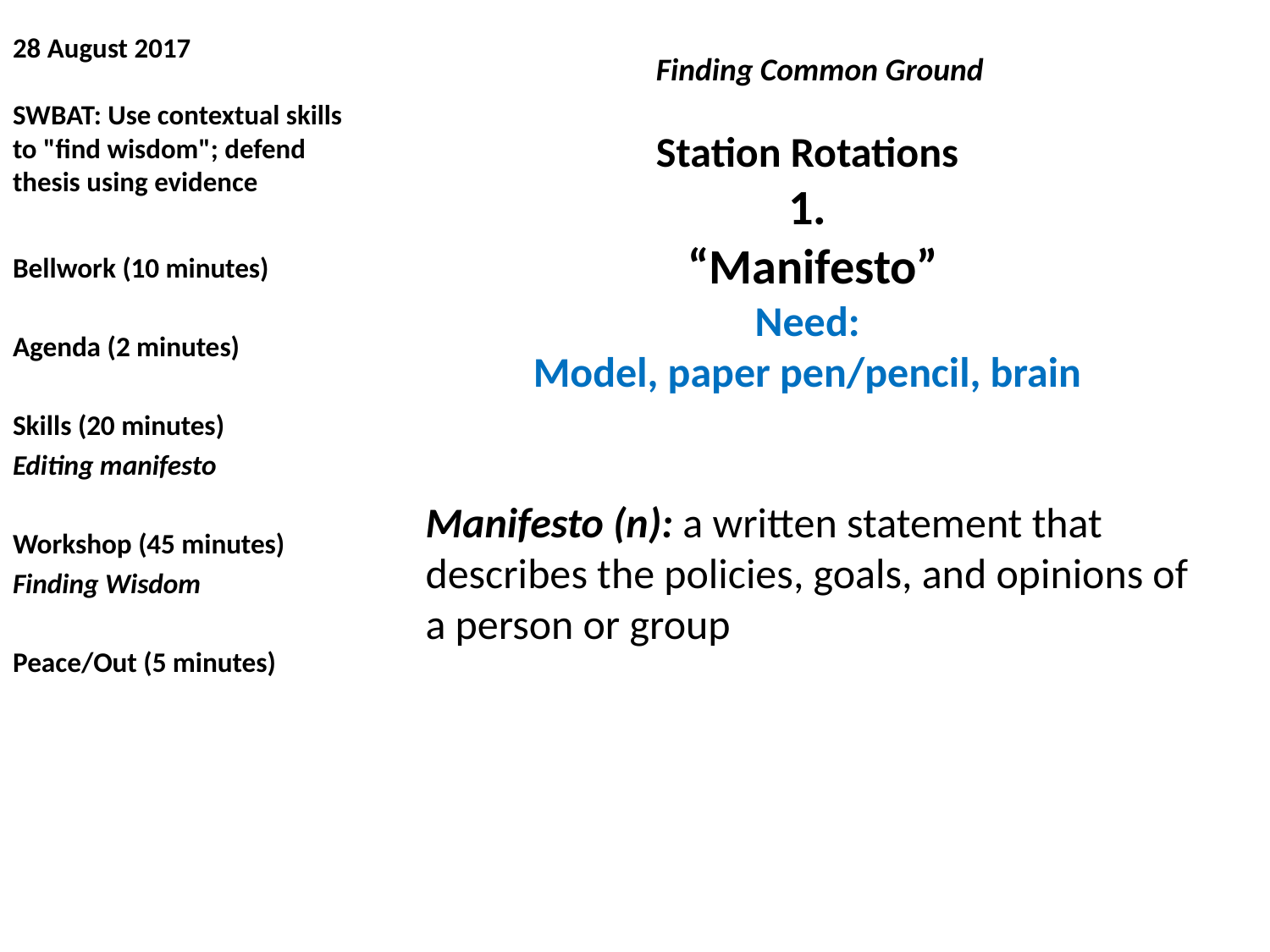

# 28 August 2017 SWBAT: Use contextual skills to "find wisdom"; defend thesis using evidence
Finding Common Ground

Manifesto (n): a written statement that describes the policies, goals, and opinions of a person or group

Station Rotations
1.
 “Manifesto”
Need:
Model, paper pen/pencil, brain

Bellwork (10 minutes)

Agenda (2 minutes)

Skills (20 minutes)
Editing manifesto

Workshop (45 minutes)
Finding Wisdom

Peace/Out (5 minutes)